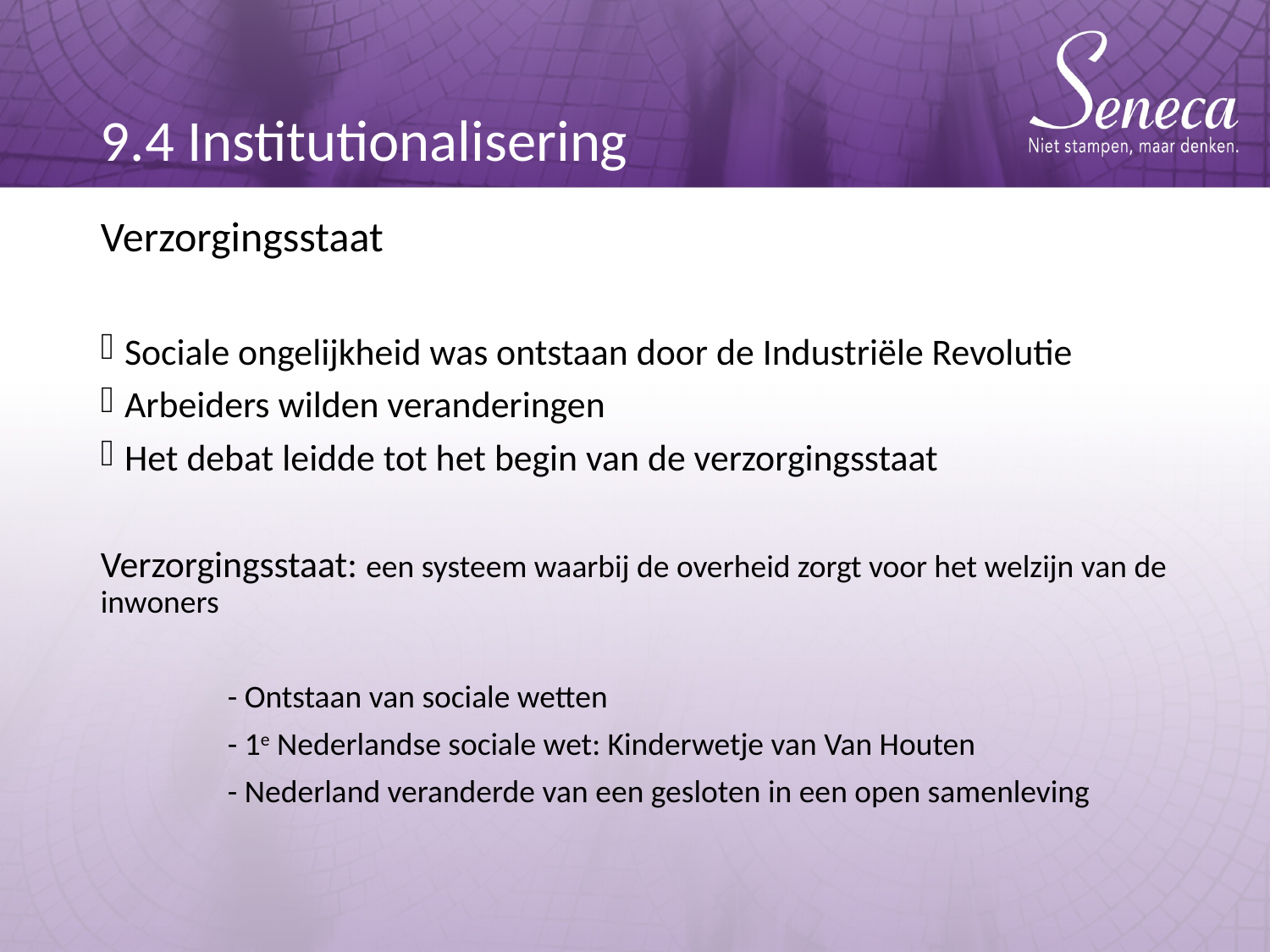

# 9.4 Institutionalisering
Verzorgingsstaat

Sociale ongelijkheid was ontstaan door de Industriële Revolutie
Arbeiders wilden veranderingen
Het debat leidde tot het begin van de verzorgingsstaat

Verzorgingsstaat: een systeem waarbij de overheid zorgt voor het welzijn van de inwoners

	- Ontstaan van sociale wetten
	- 1e Nederlandse sociale wet: Kinderwetje van Van Houten
	- Nederland veranderde van een gesloten in een open samenleving